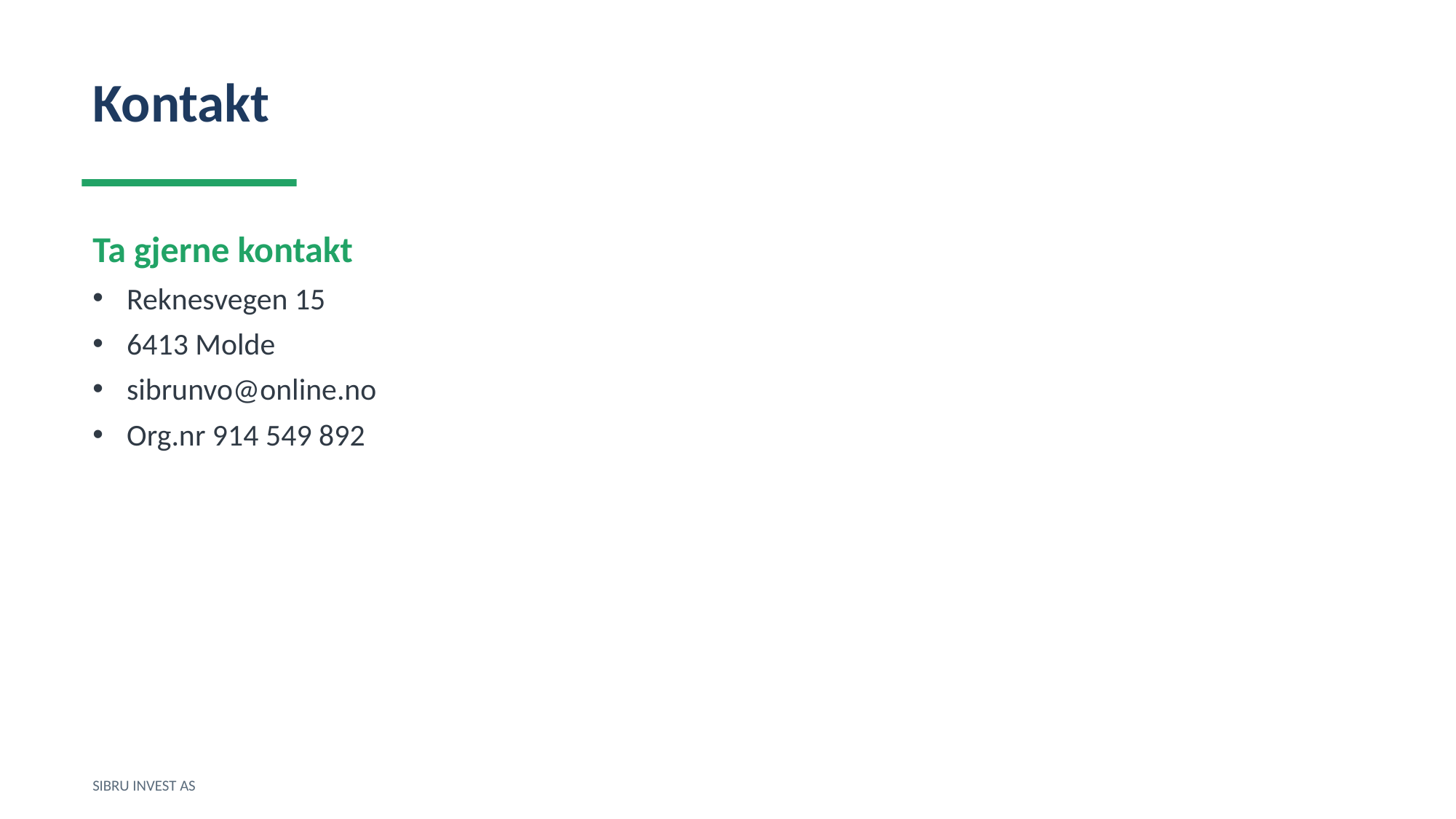

Kontakt

Ta gjerne kontakt
Reknesvegen 15
6413 Molde
sibrunvo@online.no
Org.nr 914 549 892
SIBRU INVEST AS